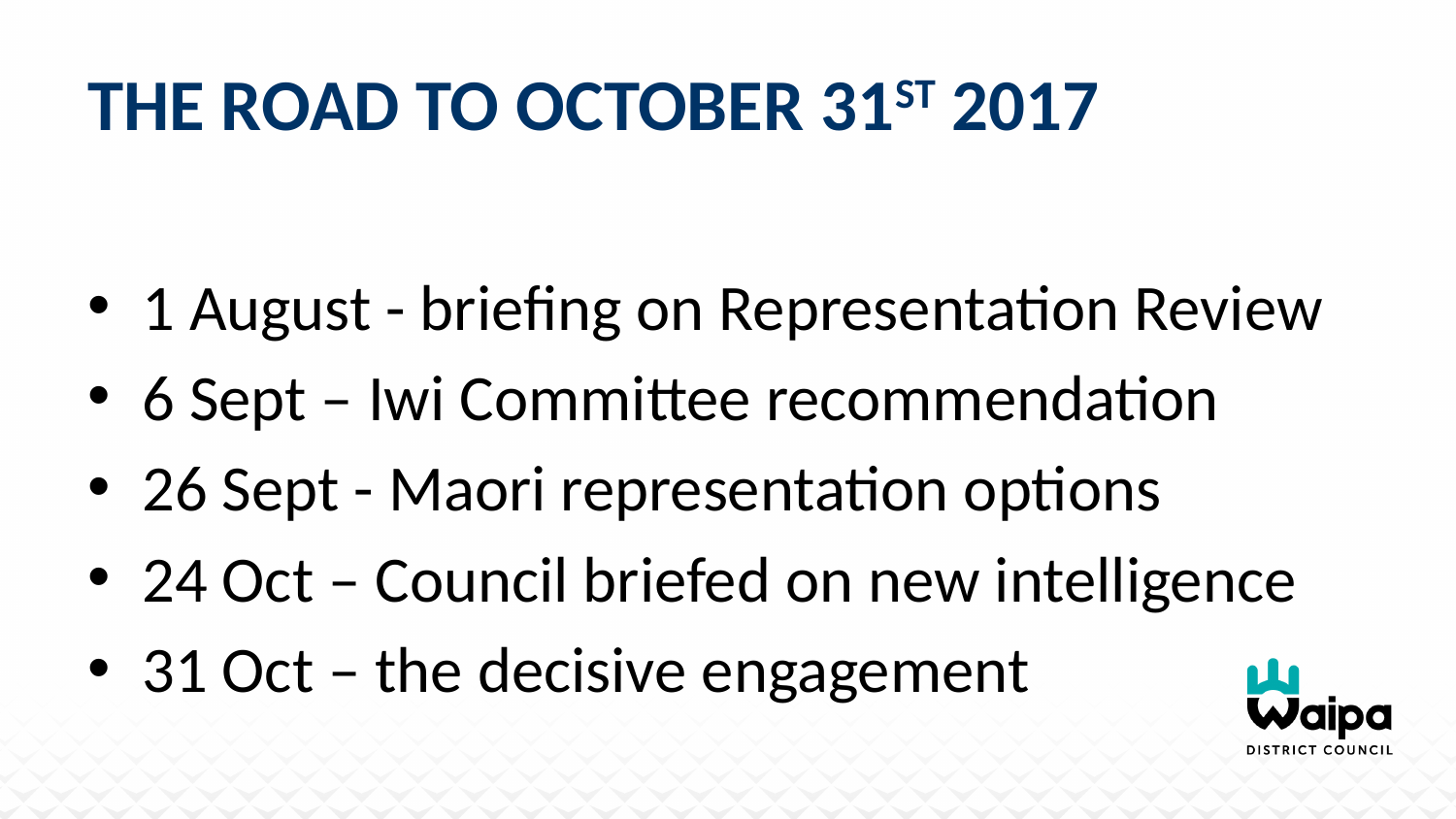

# The ROAD TO OCTOBER 31st 2017

1 August - briefing on Representation Review
6 Sept – Iwi Committee recommendation
26 Sept - Maori representation options
24 Oct – Council briefed on new intelligence
31 Oct – the decisive engagement